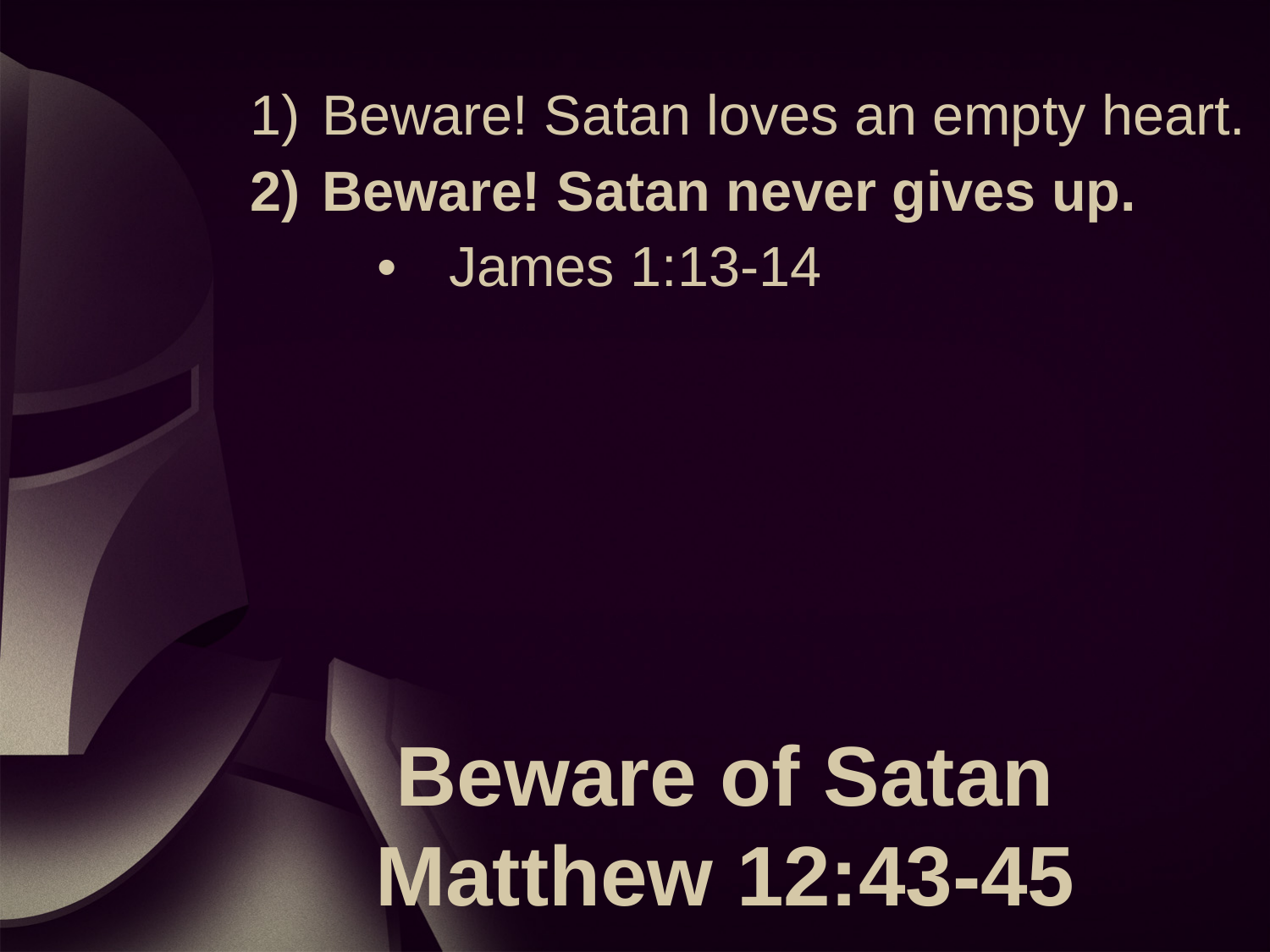

Beware! Satan loves an empty heart.
Beware! Satan never gives up.
James 1:13-14
Beware of Satan
Matthew 12:43-45